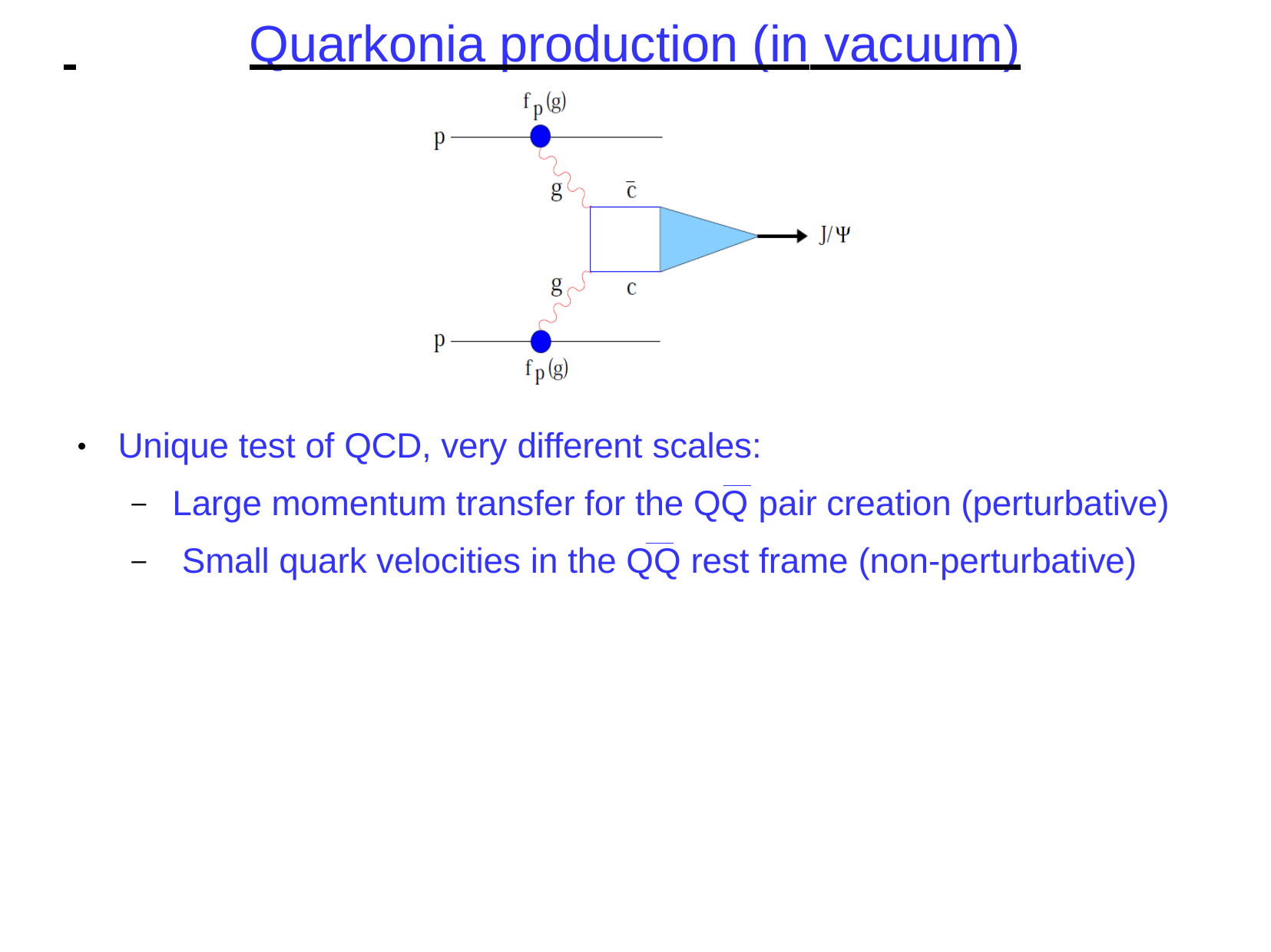

# Quarkonia production (in vacuum)

Unique test of QCD, very different scales:
●
Large momentum transfer for the QQ pair creation (perturbative)  Small quark velocities in the QQ rest frame (non-perturbative)
–
–